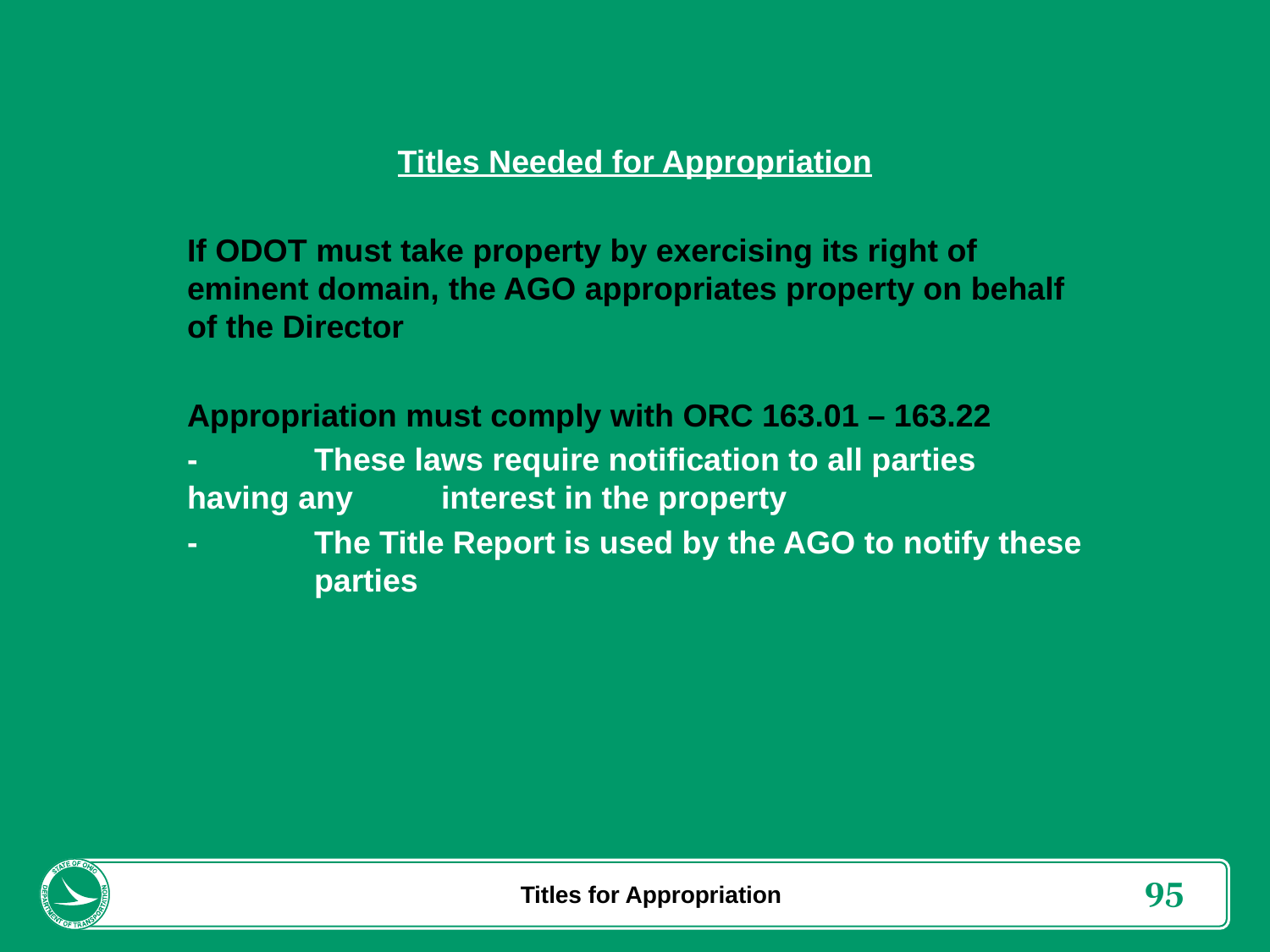

Titles Needed for Appropriation

If ODOT must take property by exercising its right of eminent domain, the AGO appropriates property on behalf of the Director

Appropriation must comply with ORC 163.01 – 163.22
-	These laws require notification to all parties having any 	interest in the property
-	The Title Report is used by the AGO to notify these 	parties
Titles for Appropriation